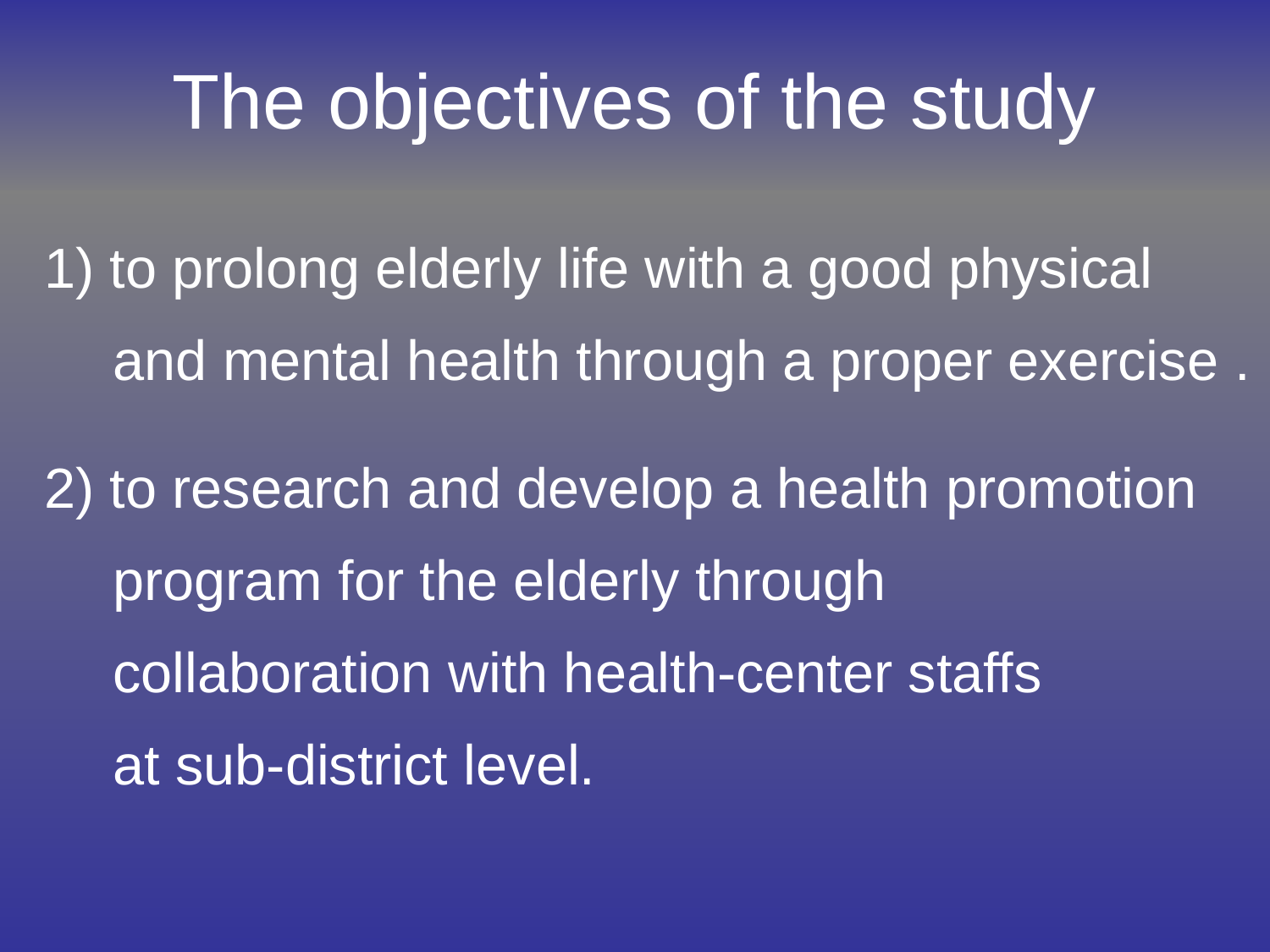

# The objectives of the study

  1) to prolong elderly life with a good physical
	 and mental health through a proper exercise .

  2) to research and develop a health promotion
	 program for the elderly through
 	 collaboration with health-center staffs
 	 at sub-district level.